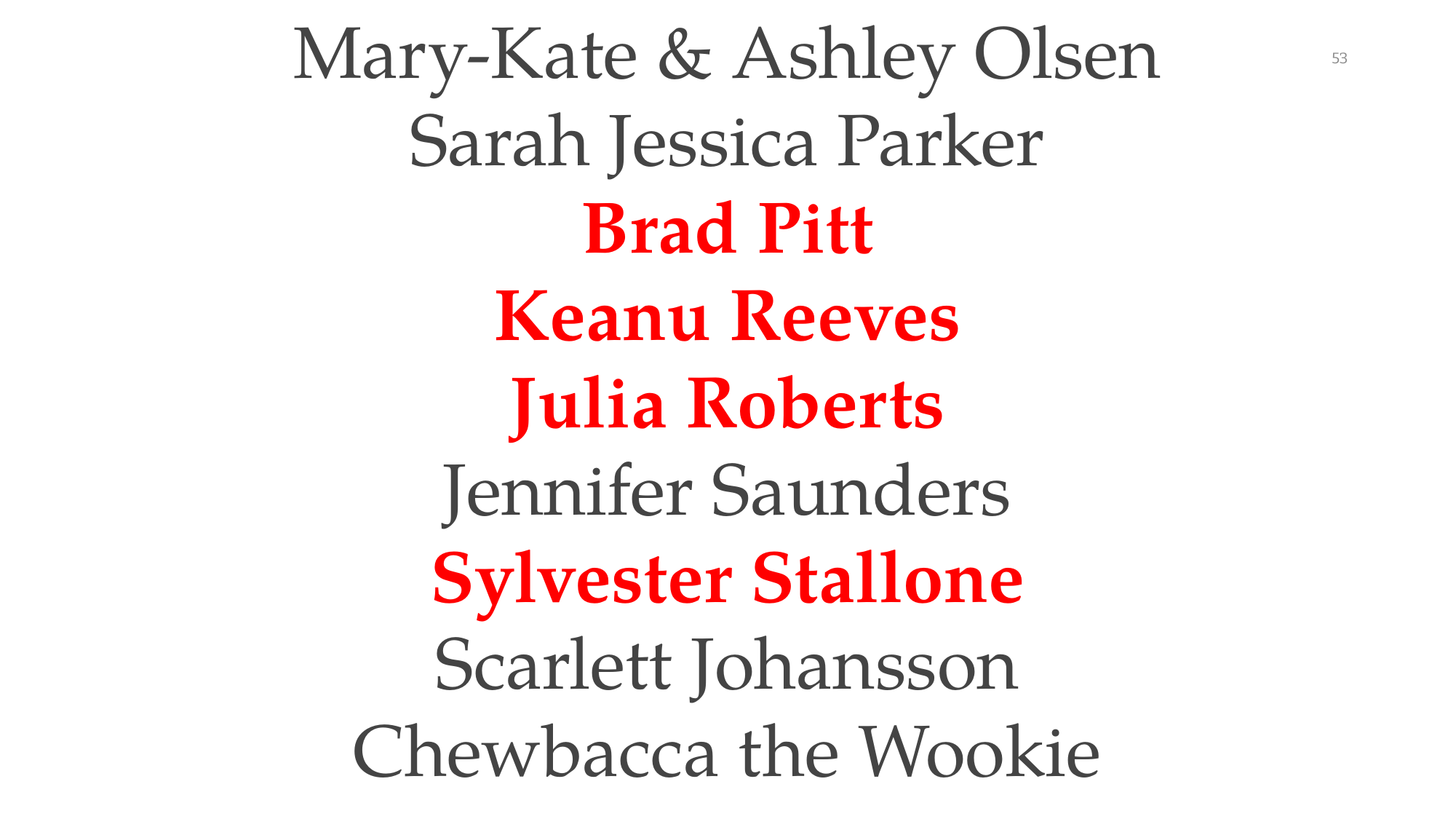

Mary-Kate & Ashley Olsen
Sarah Jessica Parker
Brad Pitt
Keanu Reeves
Julia Roberts
Jennifer Saunders
Sylvester Stallone
Scarlett Johansson
Chewbacca the Wookie
53